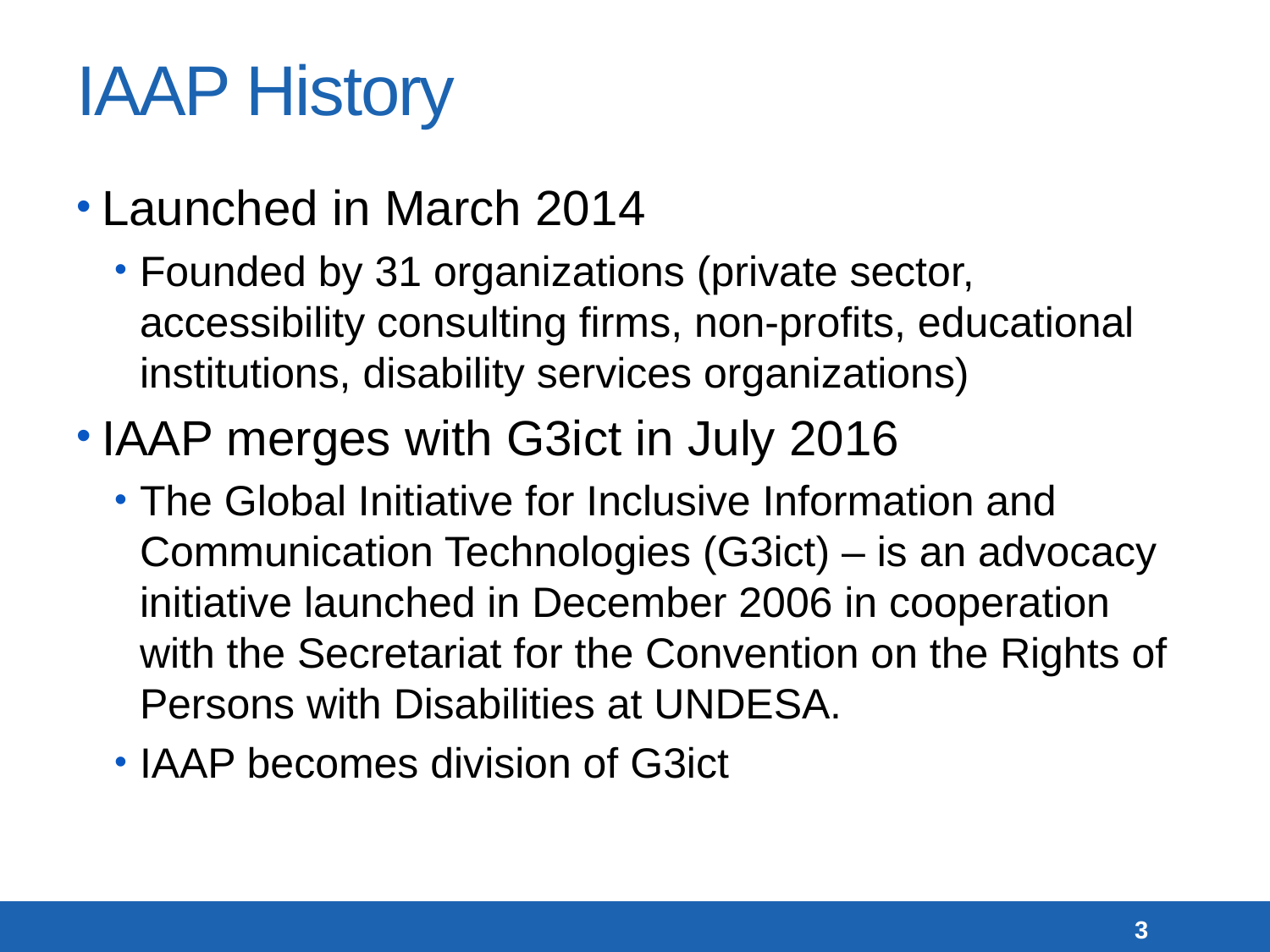

# IAAP History
Launched in March 2014
Founded by 31 organizations (private sector, accessibility consulting firms, non-profits, educational institutions, disability services organizations)
IAAP merges with G3ict in July 2016
The Global Initiative for Inclusive Information and Communication Technologies (G3ict) – is an advocacy initiative launched in December 2006 in cooperation with the Secretariat for the Convention on the Rights of Persons with Disabilities at UNDESA.
IAAP becomes division of G3ict
3